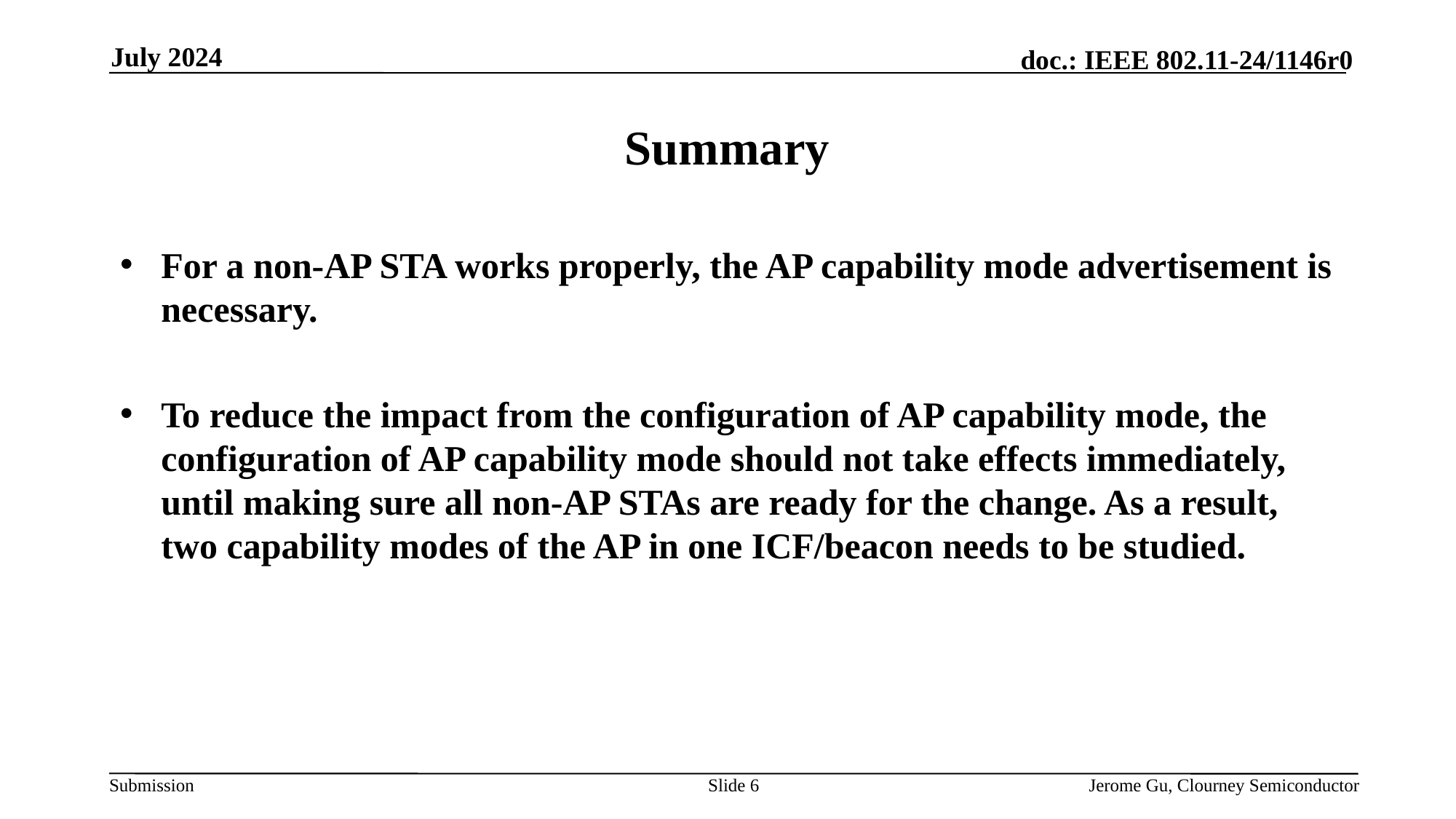

July 2024
# Summary
For a non-AP STA works properly, the AP capability mode advertisement is necessary.

To reduce the impact from the configuration of AP capability mode, the configuration of AP capability mode should not take effects immediately, until making sure all non-AP STAs are ready for the change. As a result, two capability modes of the AP in one ICF/beacon needs to be studied.
Slide 6
Jerome Gu, Clourney Semiconductor